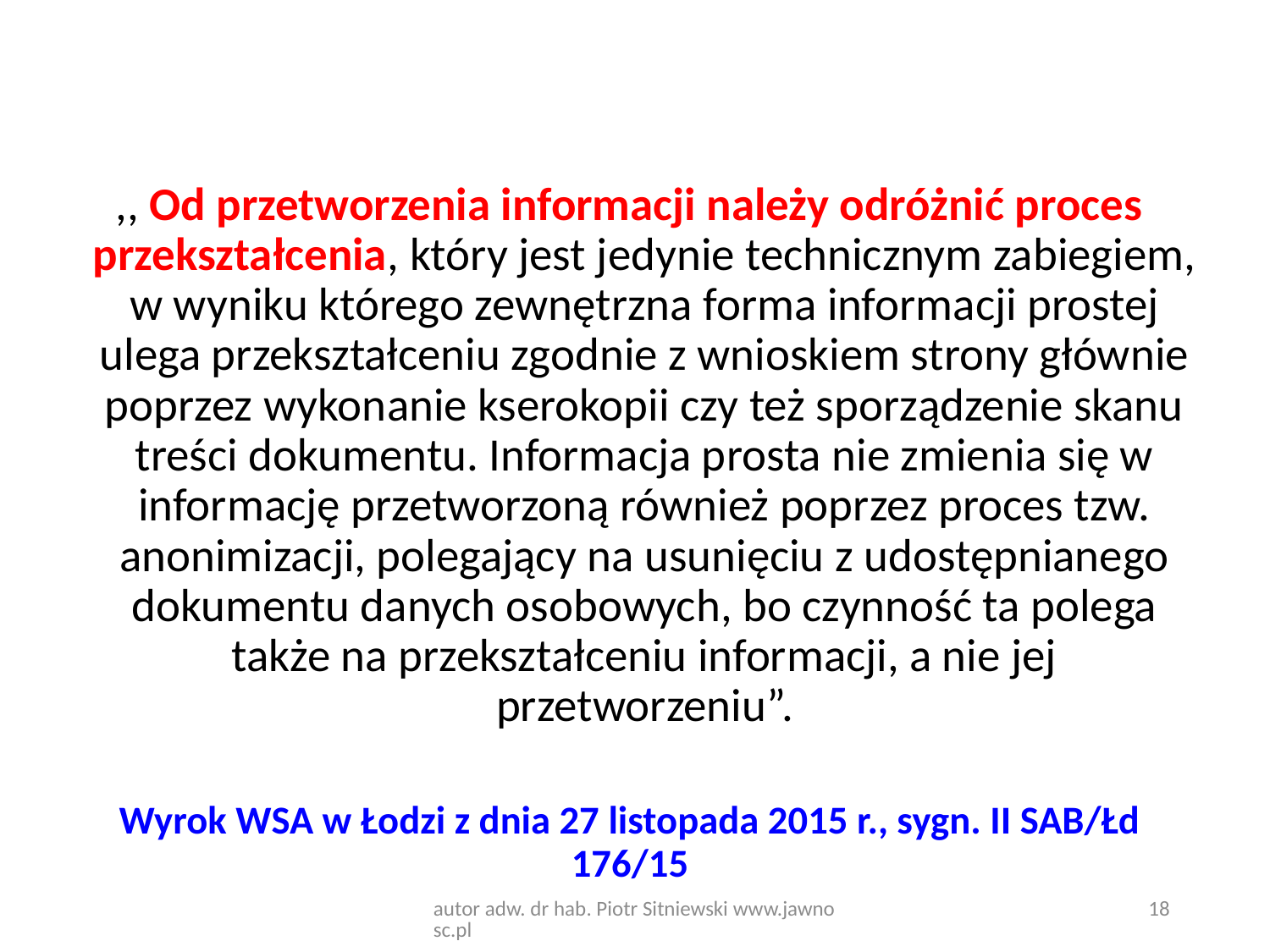

,, Od przetworzenia informacji należy odróżnić proces przekształcenia, który jest jedynie technicznym zabiegiem, w wyniku którego zewnętrzna forma informacji prostej ulega przekształceniu zgodnie z wnioskiem strony głównie poprzez wykonanie kserokopii czy też sporządzenie skanu treści dokumentu. Informacja prosta nie zmienia się w informację przetworzoną również poprzez proces tzw. anonimizacji, polegający na usunięciu z udostępnianego dokumentu danych osobowych, bo czynność ta polega także na przekształceniu informacji, a nie jej przetworzeniu”.

Wyrok WSA w Łodzi z dnia 27 listopada 2015 r., sygn. II SAB/Łd 176/15
autor adw. dr hab. Piotr Sitniewski www.jawnosc.pl
18